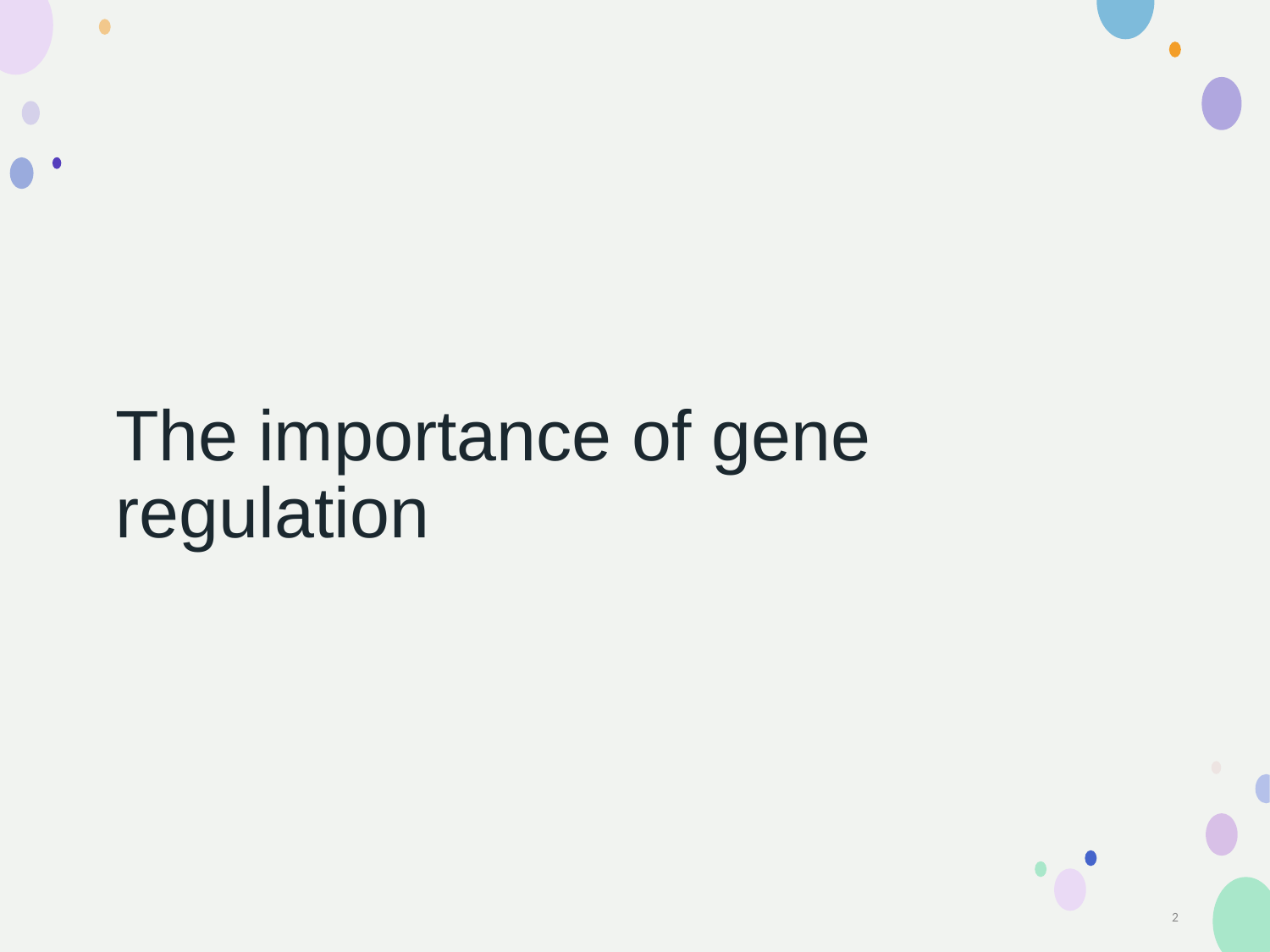

# The importance of gene regulation
2